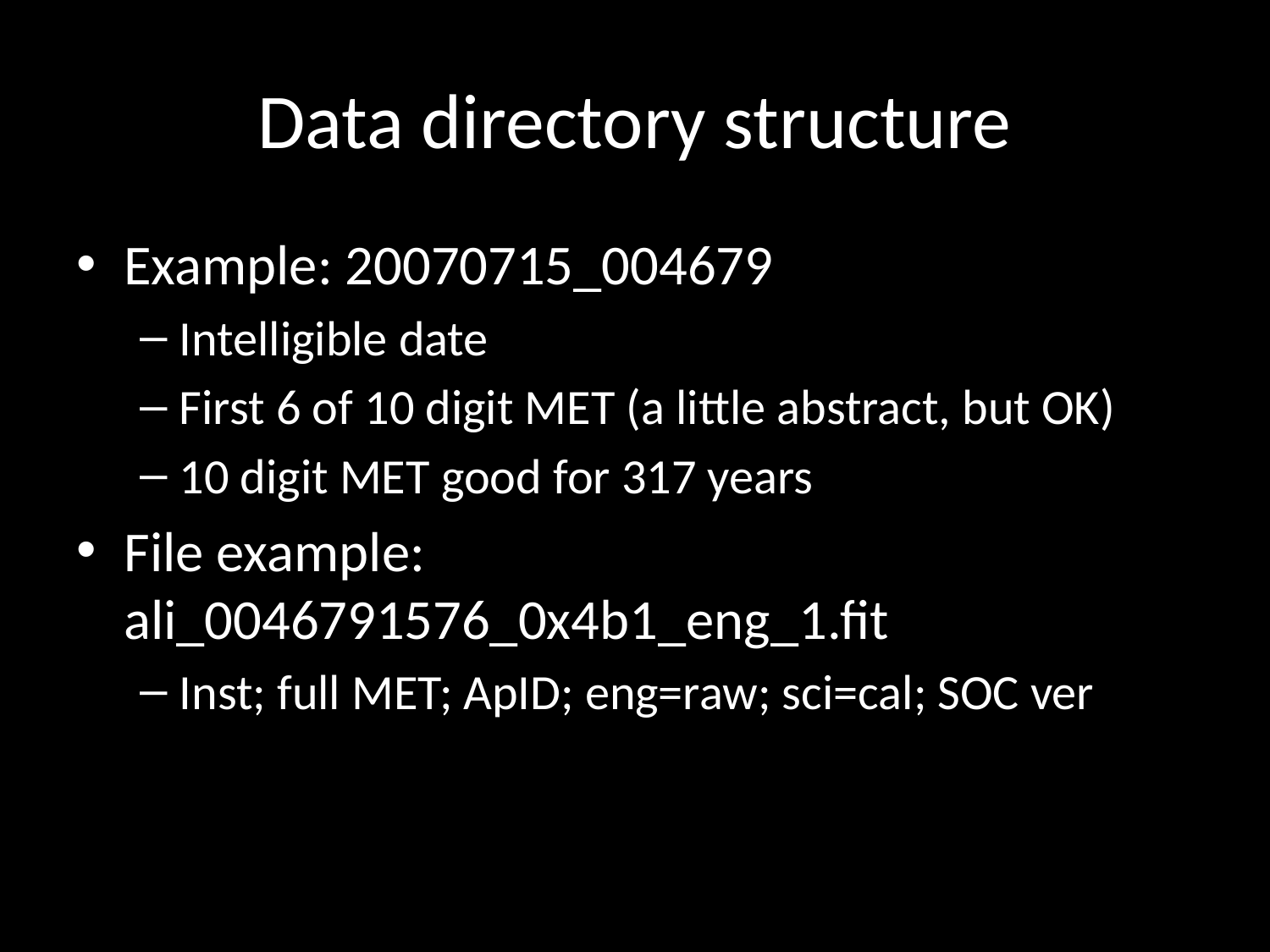

# Data directory structure
Example: 20070715_004679
Intelligible date
First 6 of 10 digit MET (a little abstract, but OK)
10 digit MET good for 317 years
File example: ali_0046791576_0x4b1_eng_1.fit
Inst; full MET; ApID; eng=raw; sci=cal; SOC ver